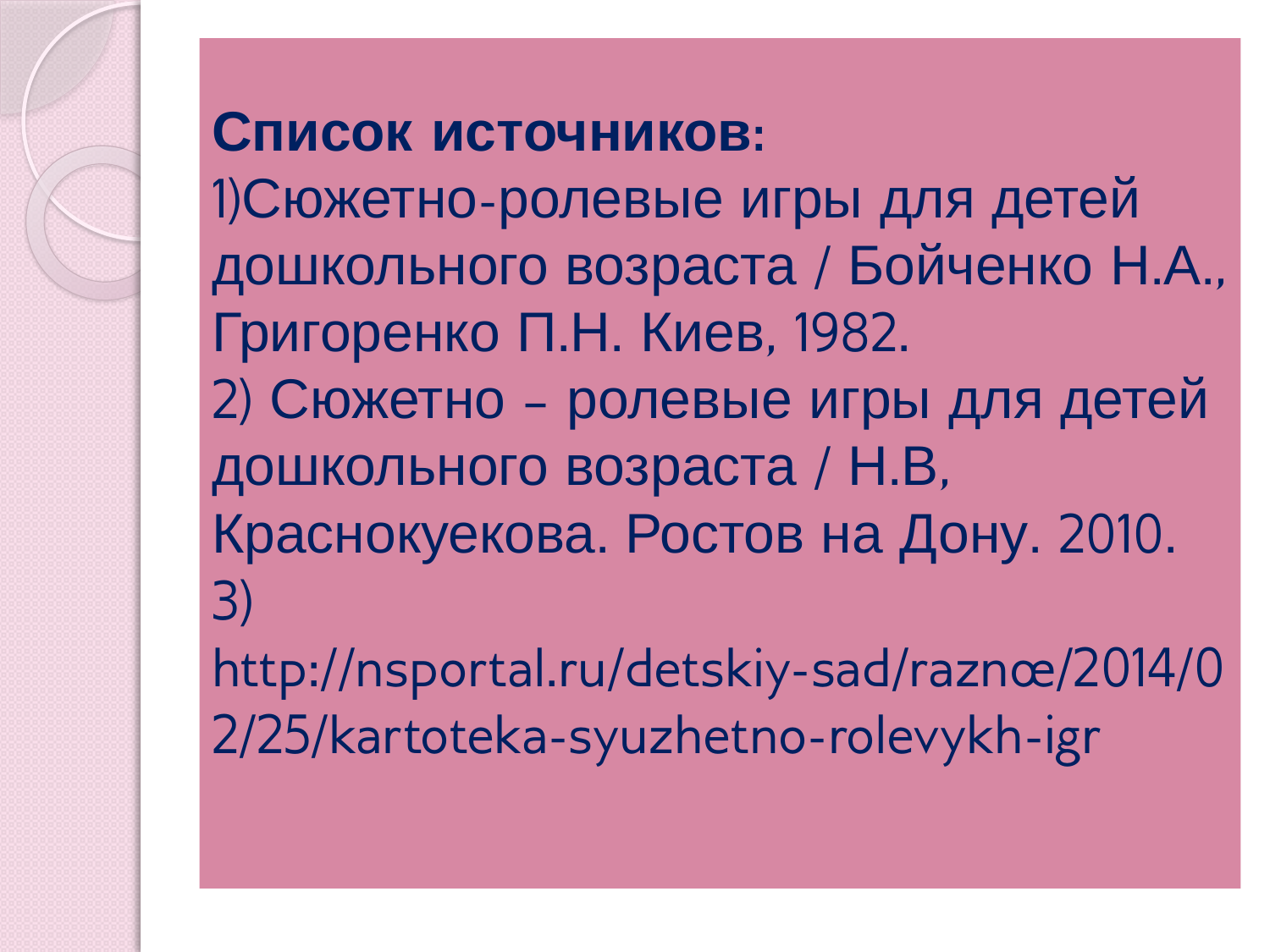

# Список источников: 1)Сюжетно-ролевые игры для детей дошкольного возраста / Бойченко Н.А., Григоренко П.Н. Киев, 1982. 2) Сюжетно – ролевые игры для детей дошкольного возраста / Н.В, Краснокуекова. Ростов на Дону. 2010. 3) http://nsportal.ru/detskiy-sad/raznoe/2014/02/25/kartoteka-syuzhetno-rolevykh-igr